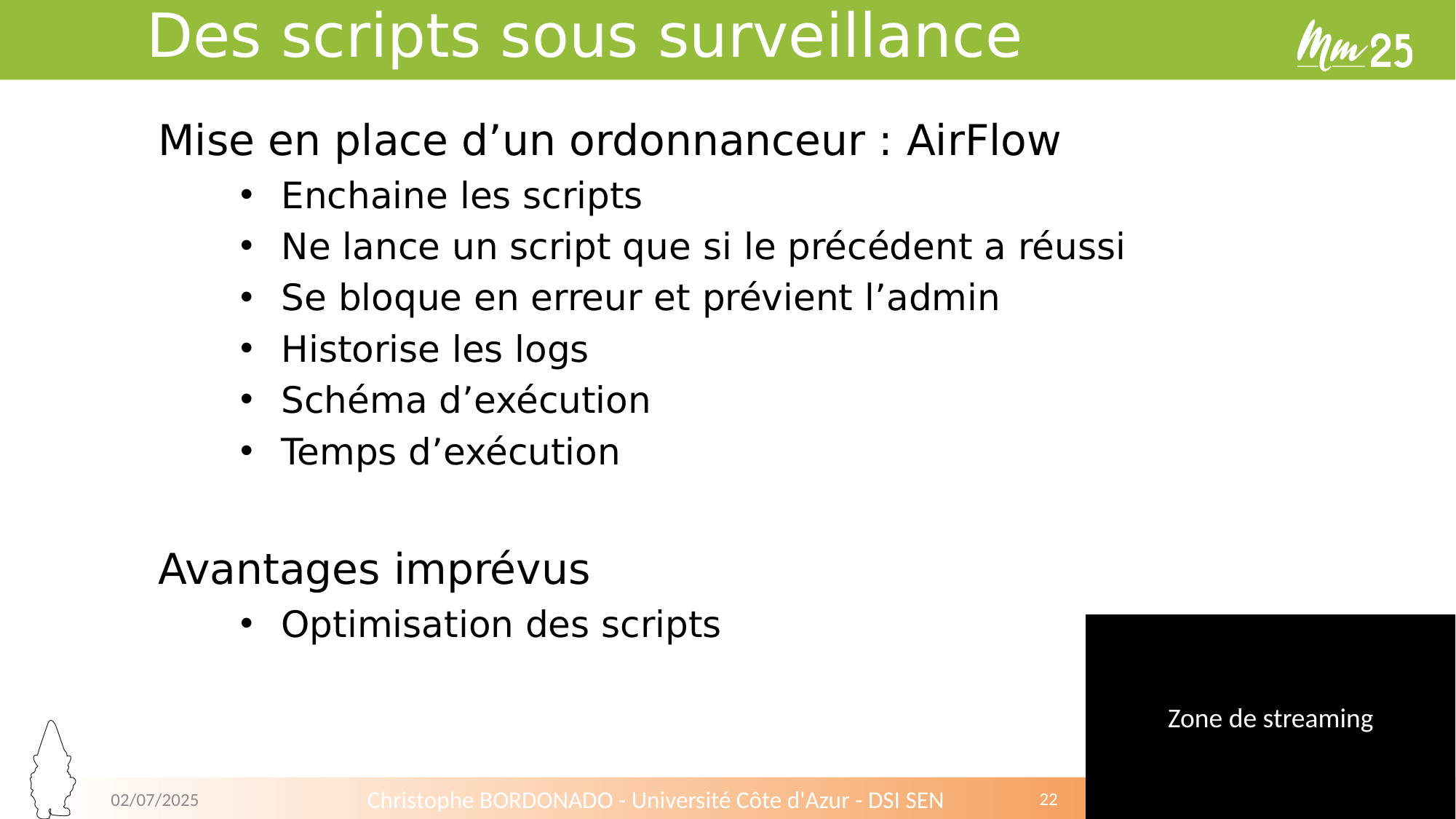

Des scripts sous surveillance
Mise en place d’un ordonnanceur : AirFlow
Enchaine les scripts
Ne lance un script que si le précédent a réussi
Se bloque en erreur et prévient l’admin
Historise les logs
Schéma d’exécution
Temps d’exécution

Avantages imprévus
Optimisation des scripts
02/07/2025
Christophe BORDONADO - Université Côte d'Azur - DSI SEN
22